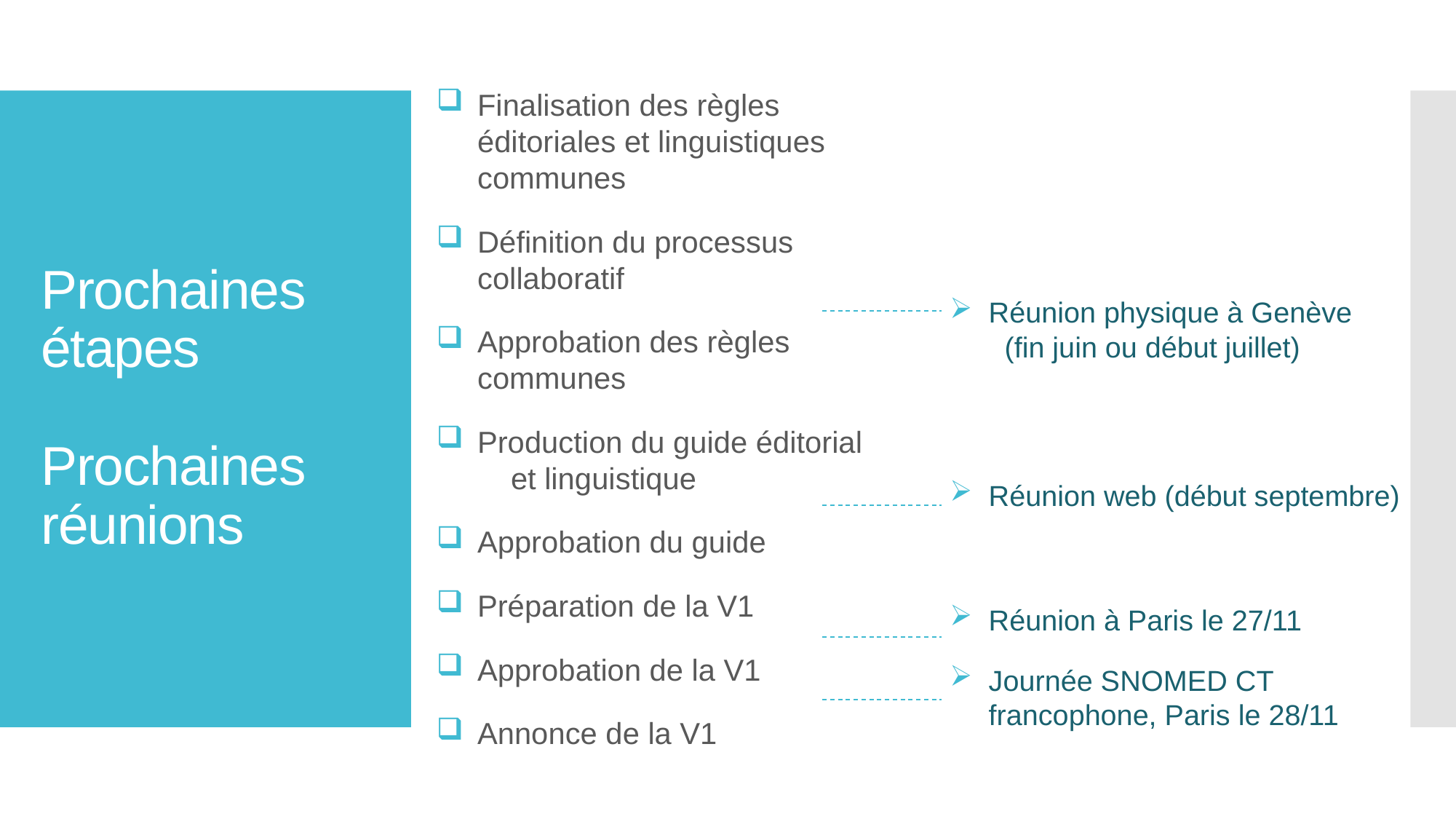

Finalisation des règles éditoriales et linguistiques communes
Définition du processus collaboratif
Approbation des règles communes
Production du guide éditorial         et linguistique
Approbation du guide
Préparation de la V1
Approbation de la V1
Annonce de la V1
Réunion physique à Genève         (fin juin ou début juillet)

Réunion web (début septembre)

Réunion à Paris le 27/11
Journée SNOMED CT francophone, Paris le 28/11
# Prochaines étapes Prochaines réunions